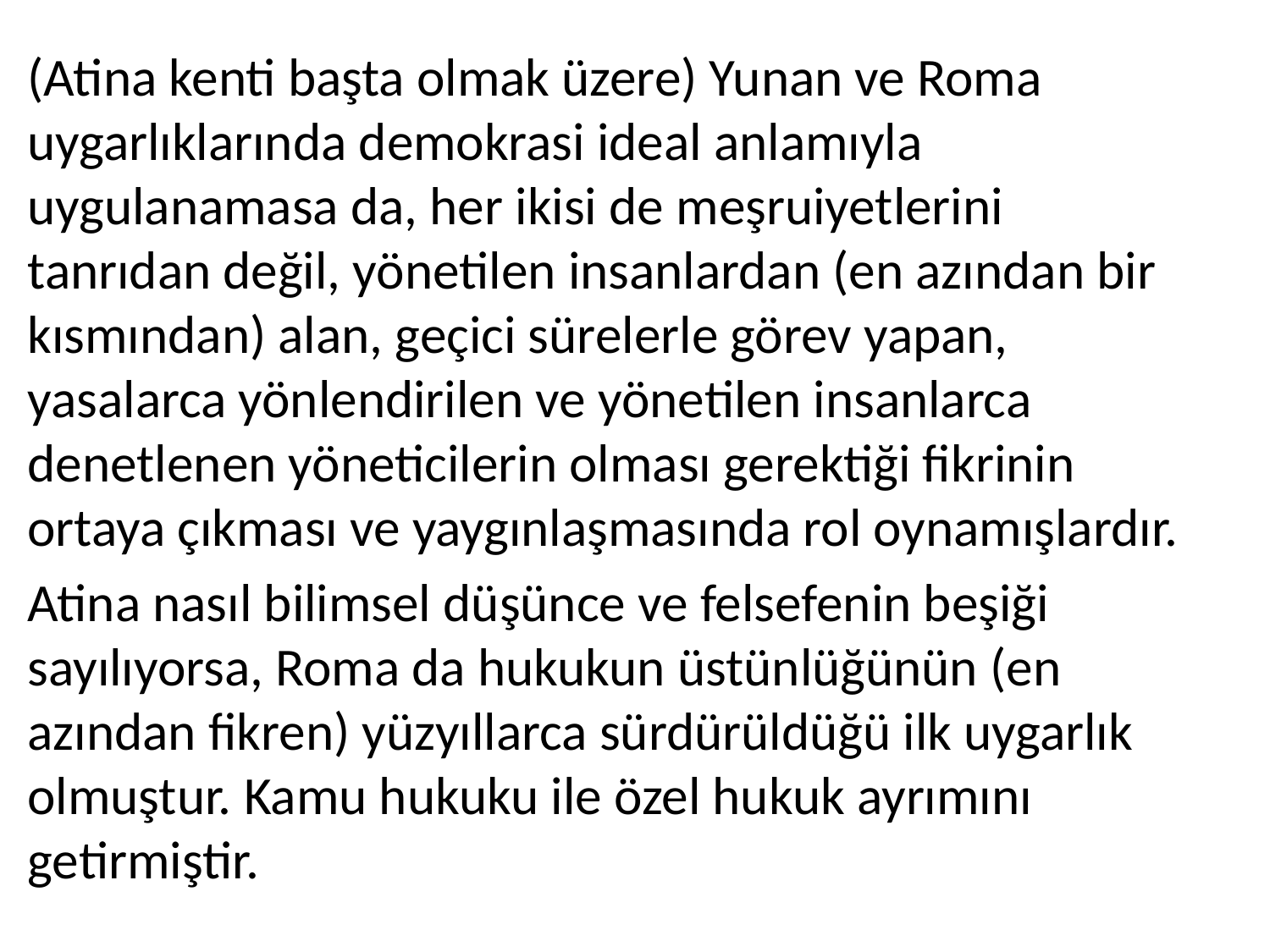

(Atina kenti başta olmak üzere) Yunan ve Roma uygarlıklarında demokrasi ideal anlamıyla uygulanamasa da, her ikisi de meşruiyetlerini tanrıdan değil, yönetilen insanlardan (en azından bir kısmından) alan, geçici sürelerle görev yapan, yasalarca yönlendirilen ve yönetilen insanlarca denetlenen yöneticilerin olması gerektiği fikrinin ortaya çıkması ve yaygınlaşmasında rol oynamışlardır.
Atina nasıl bilimsel düşünce ve felsefenin beşiği sayılıyorsa, Roma da hukukun üstünlüğünün (en azından fikren) yüzyıllarca sürdürüldüğü ilk uygarlık olmuştur. Kamu hukuku ile özel hukuk ayrımını getirmiştir.